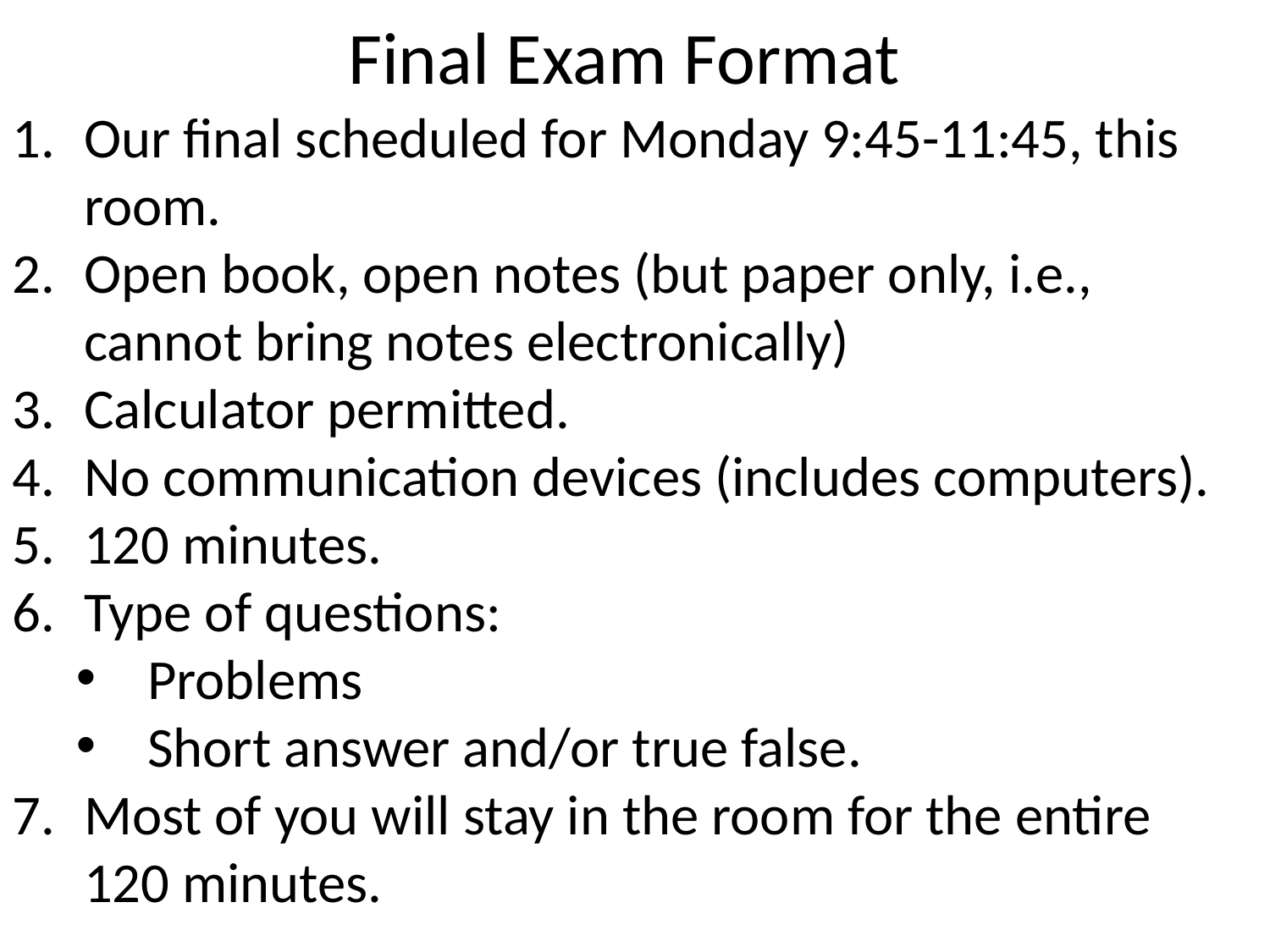

# Final Exam Format
Our final scheduled for Monday 9:45-11:45, this room.
Open book, open notes (but paper only, i.e., cannot bring notes electronically)
Calculator permitted.
No communication devices (includes computers).
120 minutes.
Type of questions:
Problems
Short answer and/or true false.
Most of you will stay in the room for the entire 120 minutes.